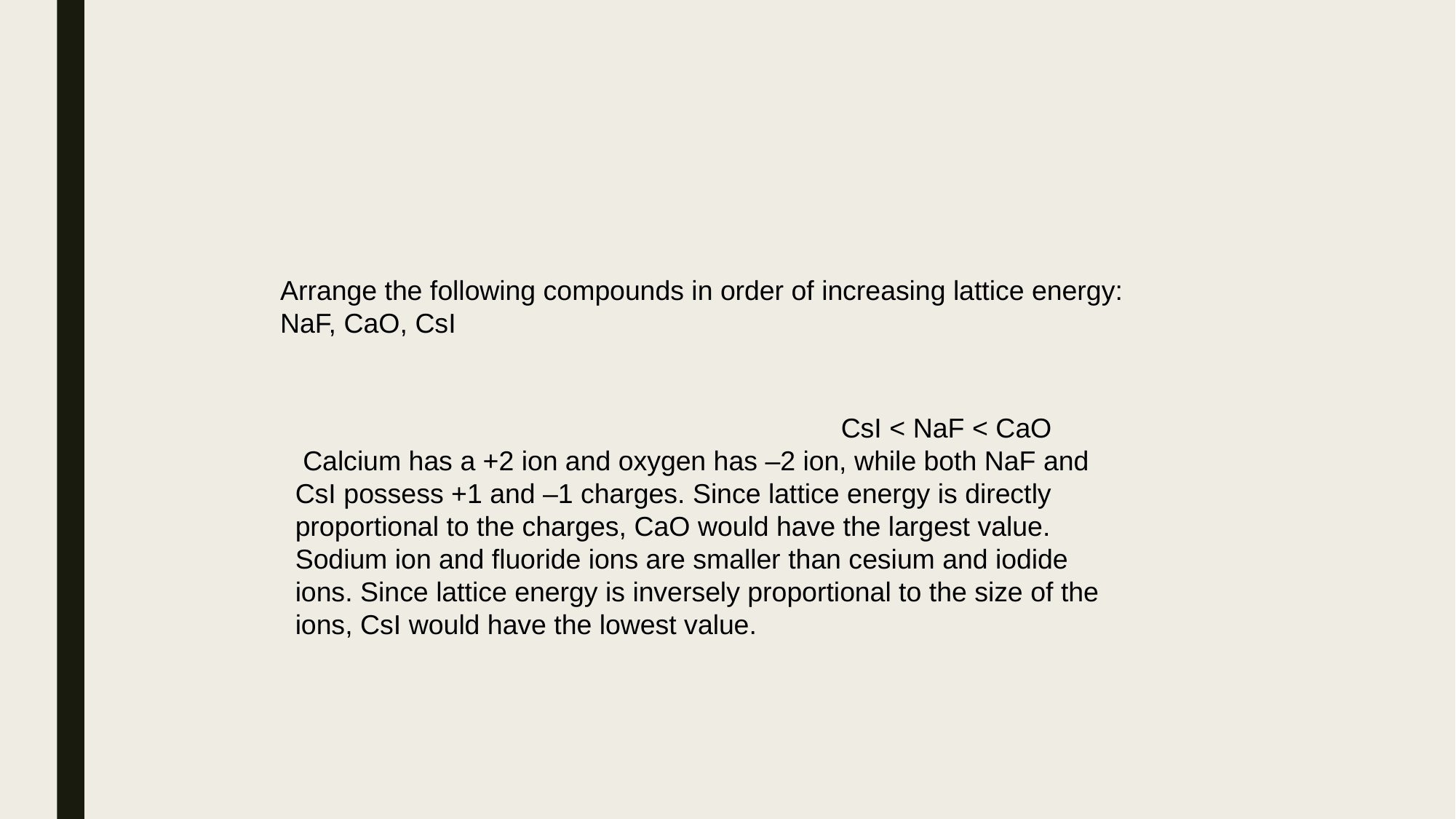

#
Arrange the following compounds in order of increasing lattice energy: NaF, CaO, CsI

					CsI < NaF < CaO
 Calcium has a +2 ion and oxygen has –2 ion, while both NaF and CsI possess +1 and –1 charges. Since lattice energy is directly proportional to the charges, CaO would have the largest value. Sodium ion and fluoride ions are smaller than cesium and iodide ions. Since lattice energy is inversely proportional to the size of the ions, CsI would have the lowest value.